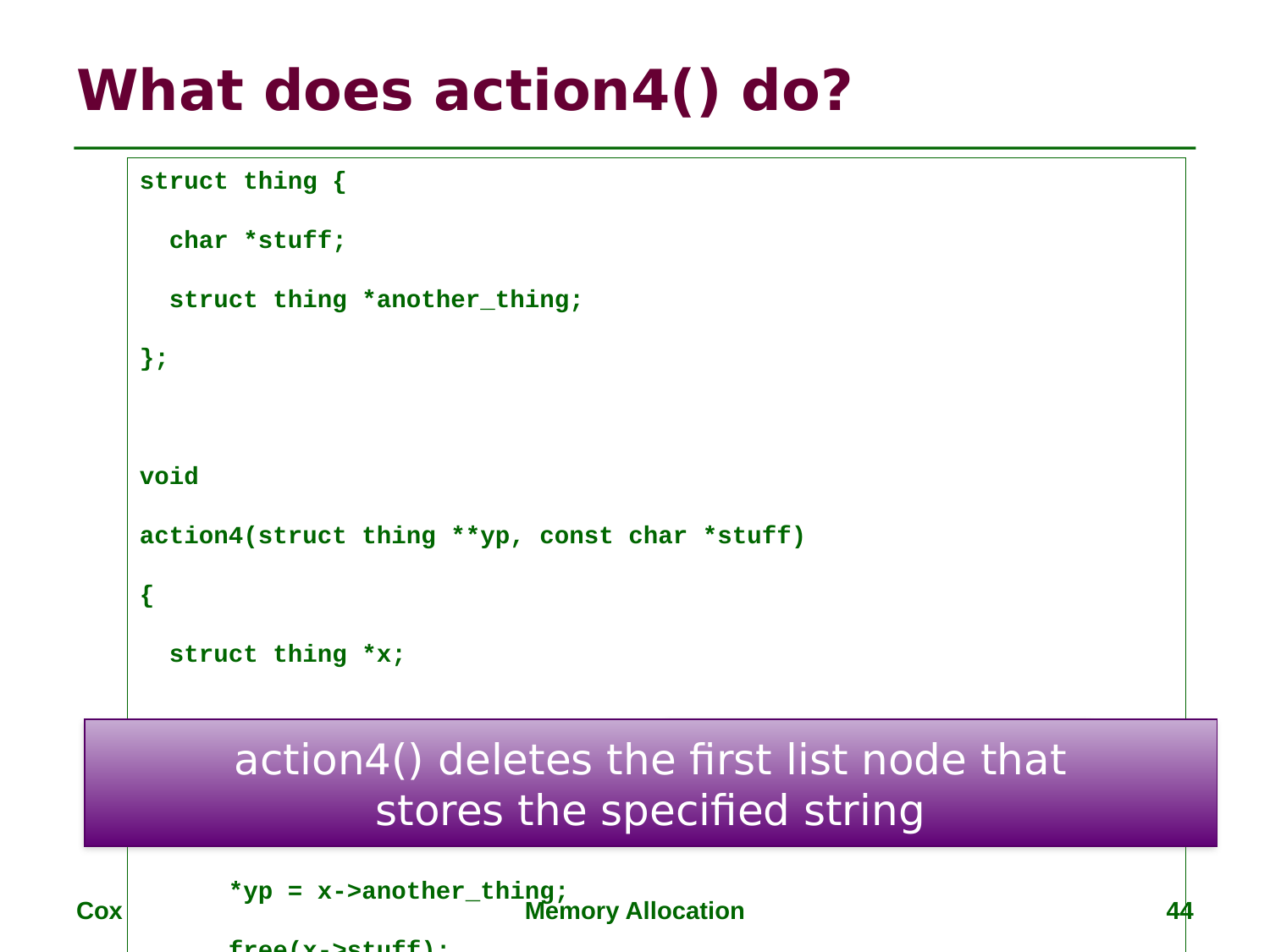

# What does action4() do?
struct thing {
  char *stuff;
  struct thing *another_thing;
};

void
action4(struct thing **yp, const char *stuff)
{
  struct thing *x;

  while ((x = *yp) != NULL) {
    if (strcmp(x->stuff, stuff) == 0) {
      *yp = x->another_thing;
      free(x->stuff);
      free(x);
      return;
    } else
      yp = &x->another_thing;
  }
}
int main(void) {
  struct thing *y = NULL;
  ...
  action4(&y, "Cox");
action4() deletes the first list node that
stores the specified string
style compromised to save space
Cox
Memory Allocation
44